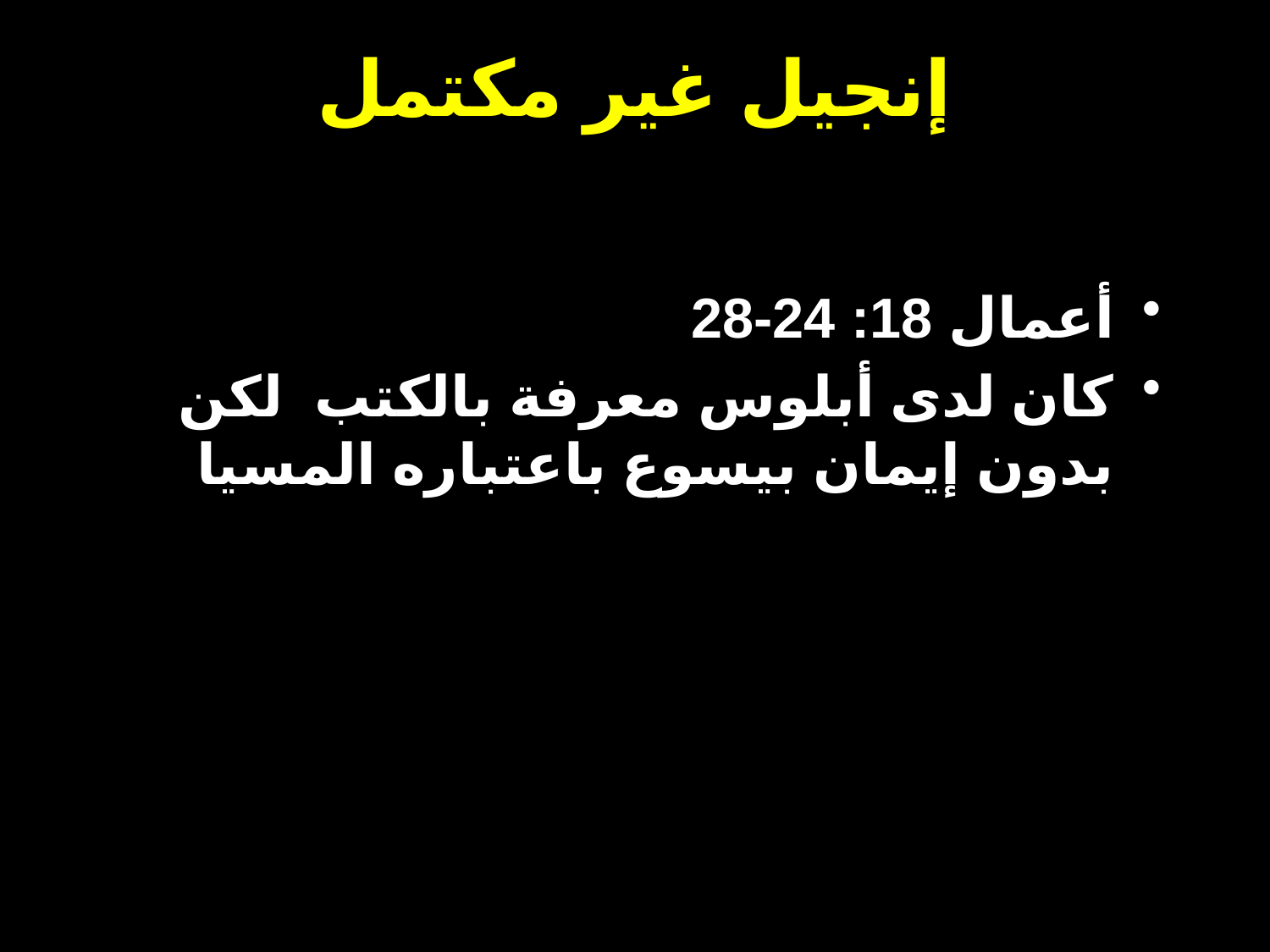

# إنجيل غير مكتمل
أعمال 18: 24-28
كان لدى أبلوس معرفة بالكتب  لكن بدون إيمان بيسوع باعتباره المسيا